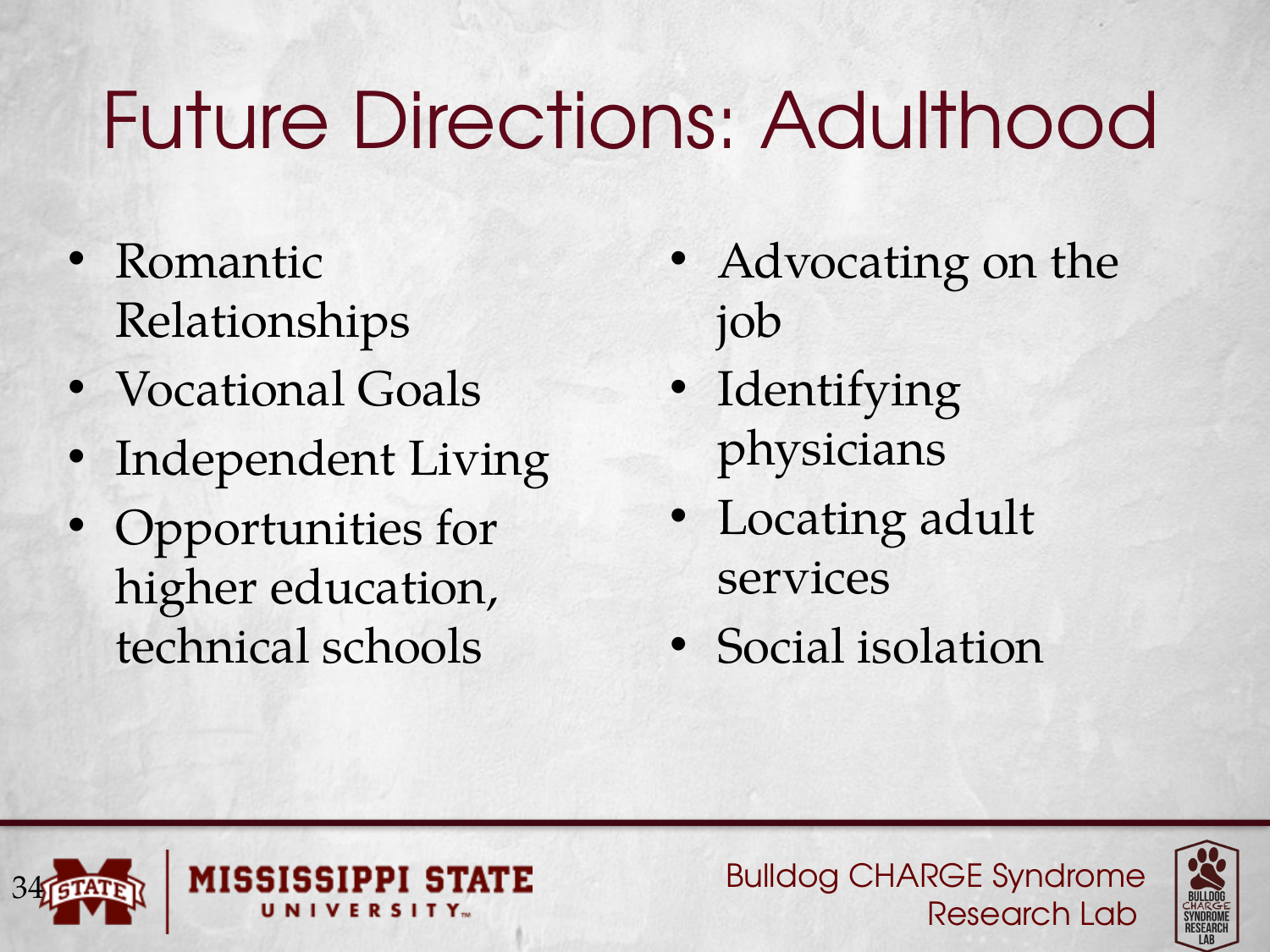

# Future Directions: Adulthood
Romantic Relationships
Vocational Goals
Independent Living
Opportunities for higher education, technical schools
Advocating on the job
Identifying physicians
Locating adult services
Social isolation
34